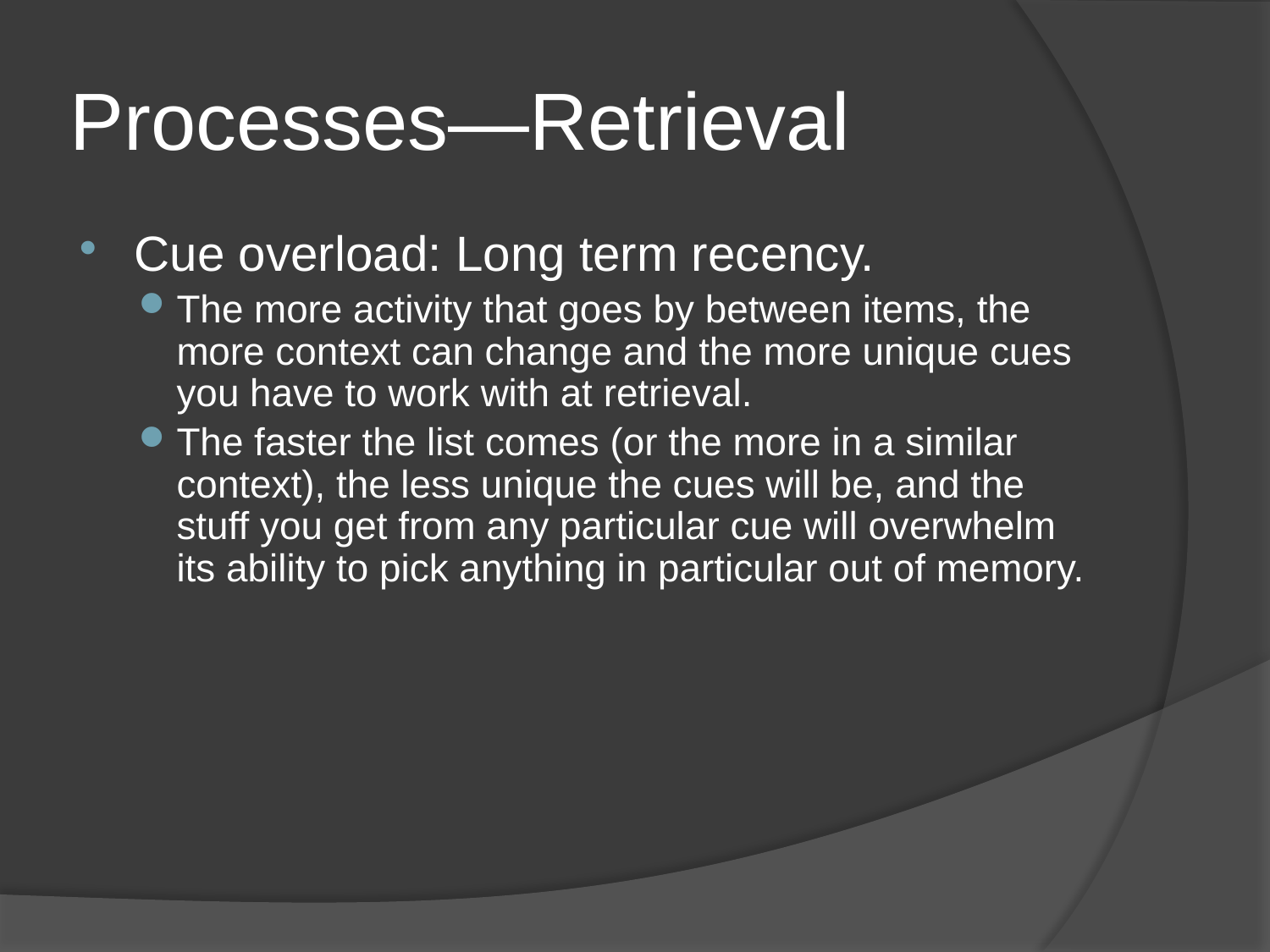

# Processes—Retrieval
Cue overload: Long term recency.
The more activity that goes by between items, the more context can change and the more unique cues you have to work with at retrieval.
The faster the list comes (or the more in a similar context), the less unique the cues will be, and the stuff you get from any particular cue will overwhelm its ability to pick anything in particular out of memory.